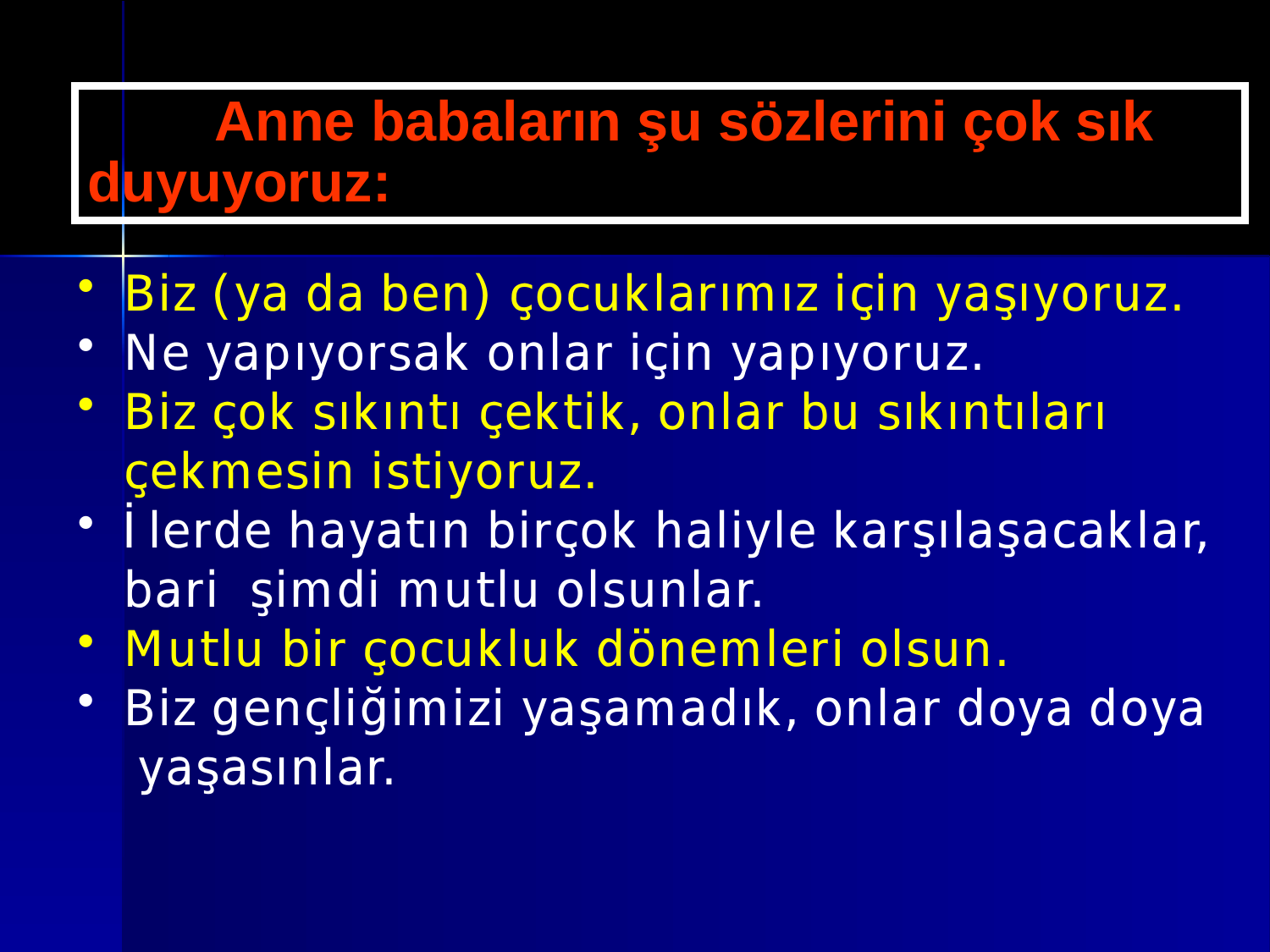

Anne babaların şu sözlerini çok sık duyuyoruz:
Biz (ya da ben) çocuklarımız için yaşıyoruz.
Ne yapıyorsak onlar için yapıyoruz.
Biz çok sıkıntı çektik, onlar bu sıkıntıları çekmesin istiyoruz.
İlerde hayatın birçok haliyle karşılaşacaklar, bari  şimdi mutlu olsunlar.
Mutlu bir çocukluk dönemleri olsun.
Biz gençliğimizi yaşamadık, onlar doya doya  yaşasınlar.